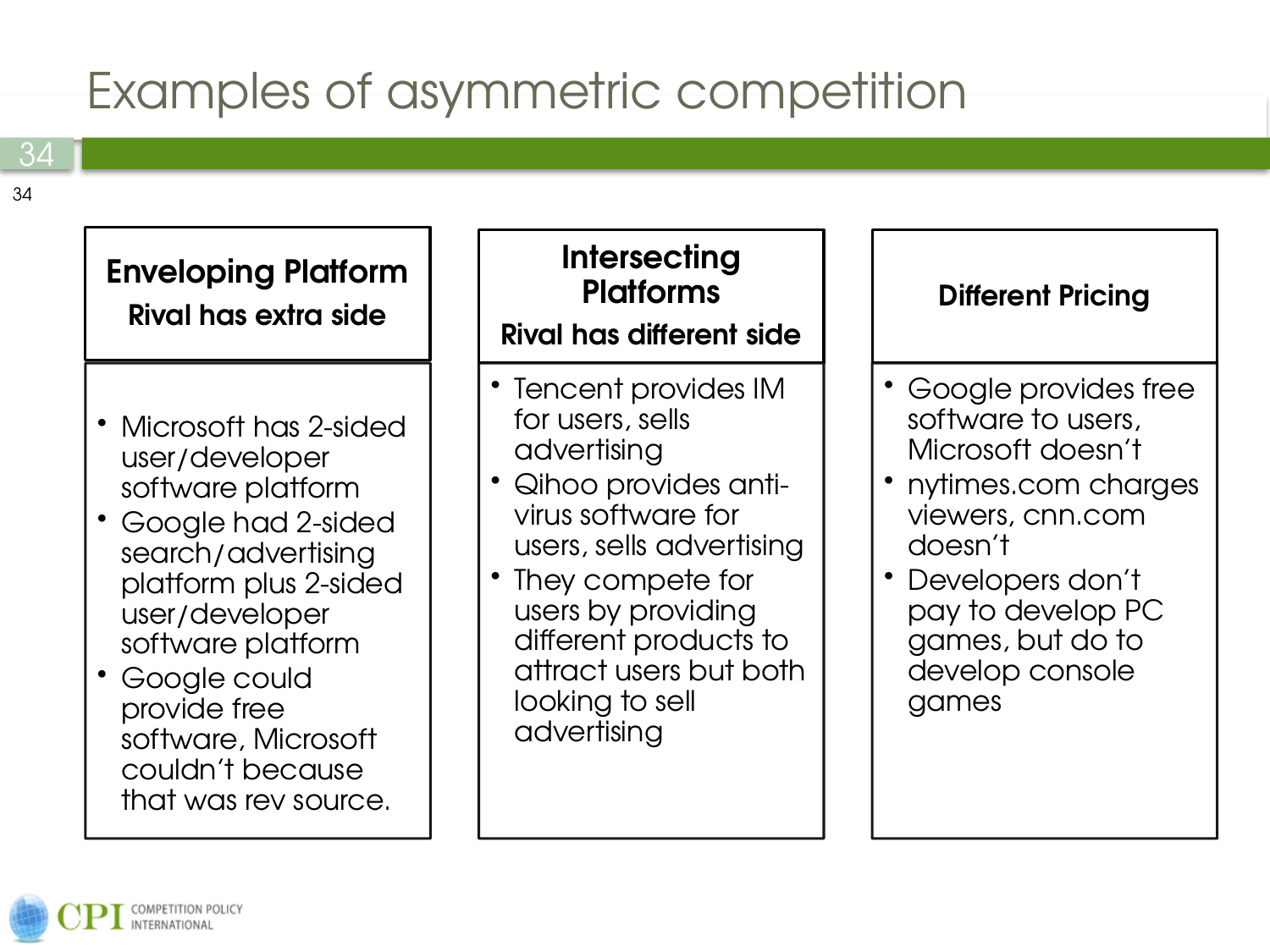

# Examples of asymmetric competition
34
Enveloping Platform
Rival has extra side

Microsoft has 2-sided user/developer software platform
Google had 2-sided search/advertising platform plus 2-sided user/developer software platform
Google could provide free software, Microsoft couldn’t because that was rev source.
Intersecting Platforms
Rival has different side
Tencent provides IM for users, sells advertising
Qihoo provides anti-virus software for users, sells advertising
They compete for users by providing different products to attract users but both looking to sell advertising
Different Pricing
Google provides free software to users, Microsoft doesn’t
nytimes.com charges viewers, cnn.com doesn’t
Developers don’t pay to develop PC games, but do to develop console games